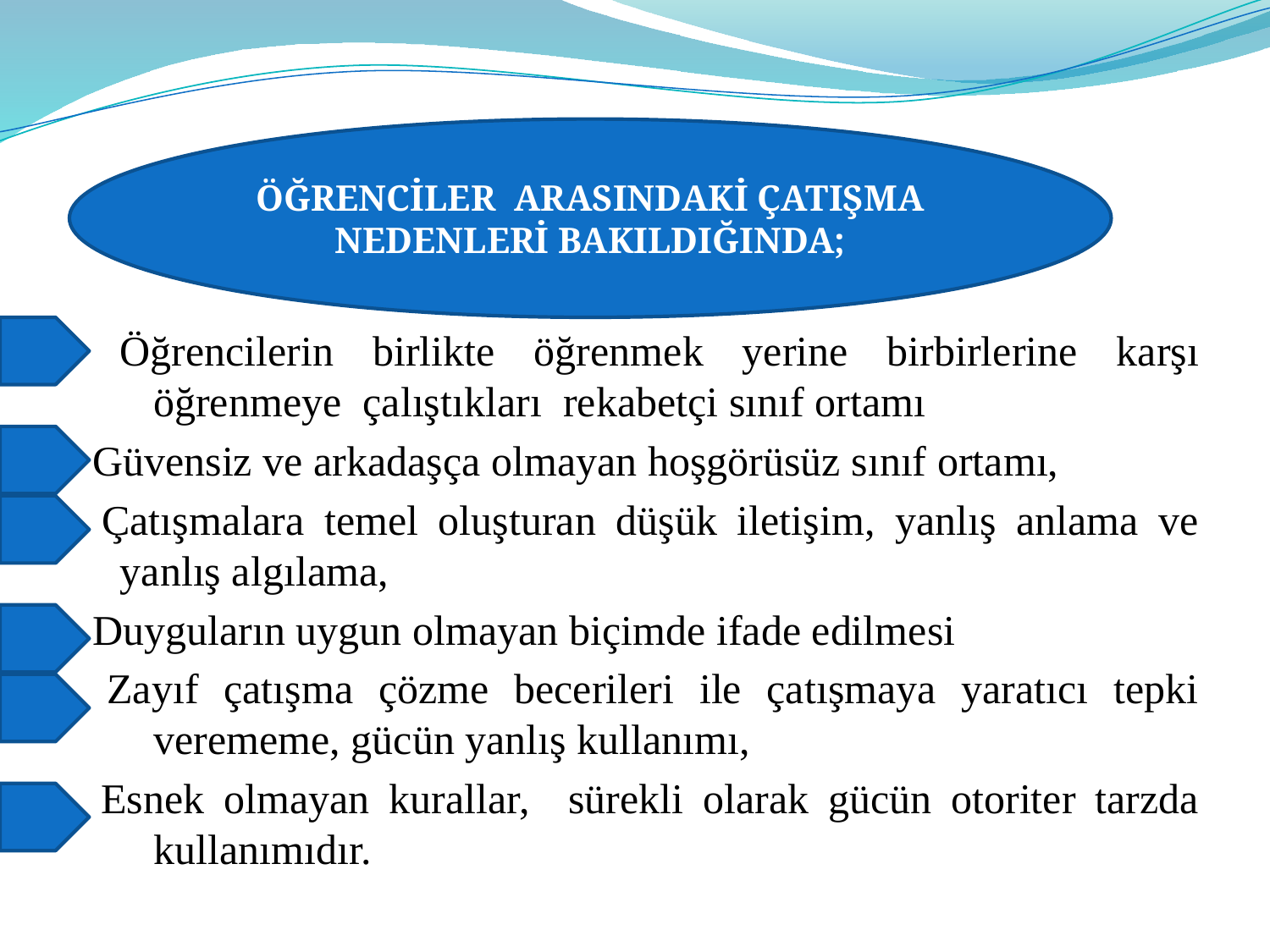

#
ÖĞRENCİLER  ARASINDAKİ ÇATIŞMA NEDENLERİ BAKILDIĞINDA;

 Öğrencilerin birlikte öğrenmek yerine birbirlerine karşı öğrenmeye  çalıştıkları  rekabetçi sınıf ortamı
 Güvensiz ve arkadaşça olmayan hoşgörüsüz sınıf ortamı,
 Çatışmalara temel oluşturan düşük iletişim, yanlış anlama ve yanlış algılama,
 Duyguların uygun olmayan biçimde ifade edilmesi
 Zayıf çatışma çözme becerileri ile çatışmaya yaratıcı tepki verememe, gücün yanlış kullanımı,
 Esnek olmayan kurallar,  sürekli olarak gücün otoriter tarzda kullanımıdır.